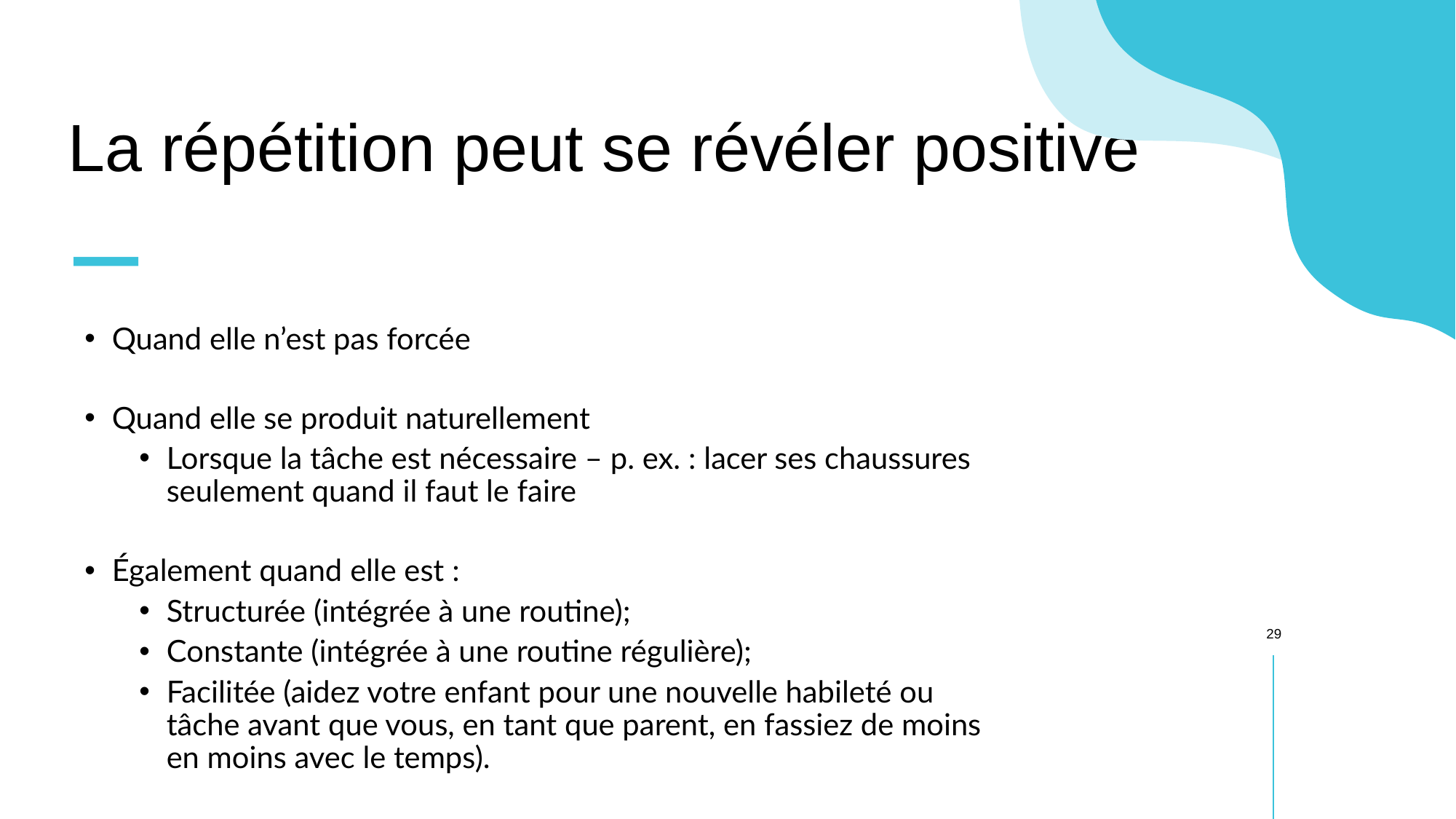

# La répétition peut se révéler positive

Quand elle n’est pas forcée

Quand elle se produit naturellement
Lorsque la tâche est nécessaire – p. ex. : lacer ses chaussures seulement quand il faut le faire

Également quand elle est :
Structurée (intégrée à une routine);
Constante (intégrée à une routine régulière);
Facilitée (aidez votre enfant pour une nouvelle habileté ou tâche avant que vous, en tant que parent, en fassiez de moins en moins avec le temps).
29